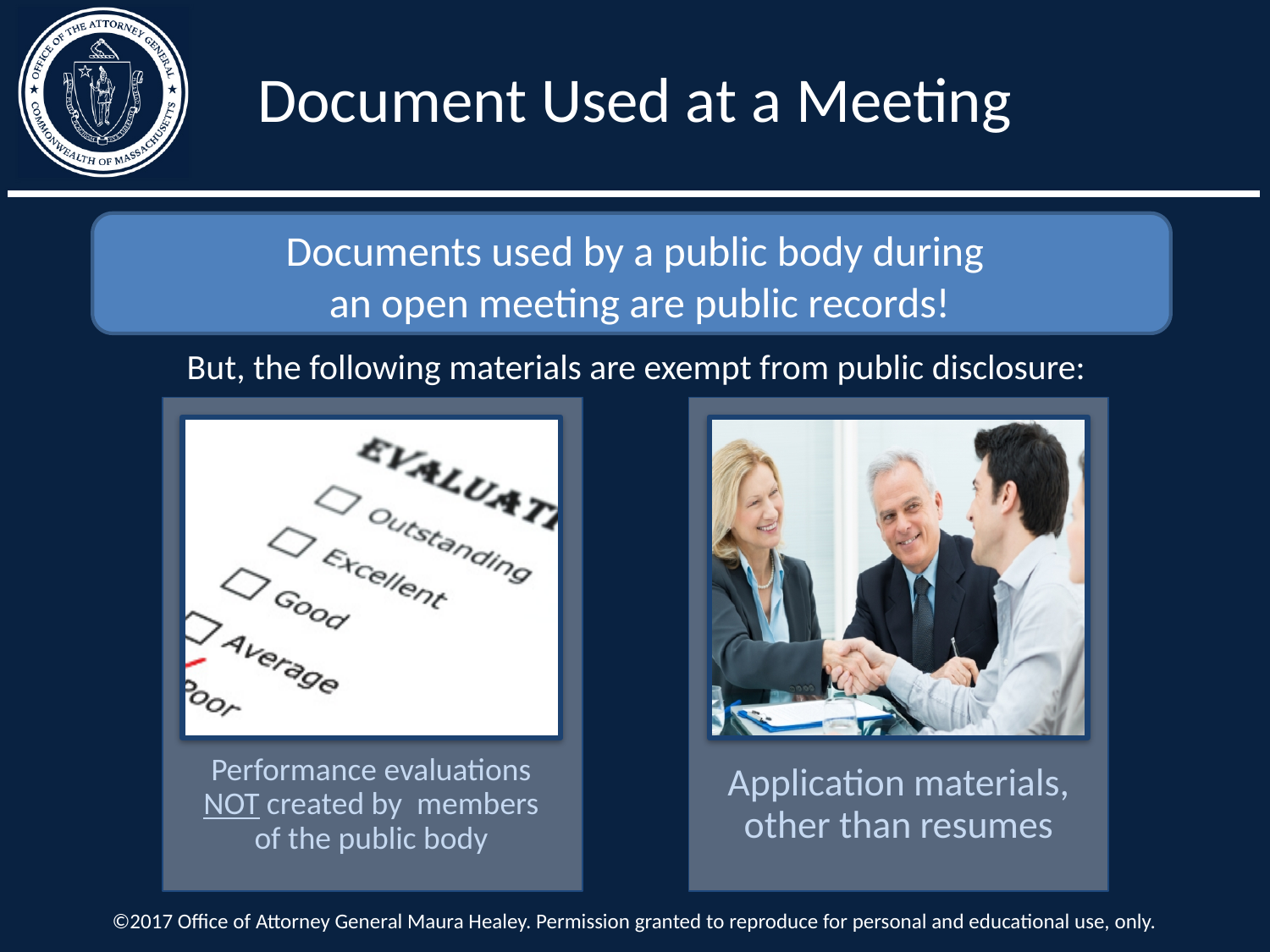

Document Used at a Meeting

Documents used by a public body during
 an open meeting are public records!
But, the following materials are exempt from public disclosure:

Performance evaluations NOT created by  members of the public body
Application materials, other than resumes
©2017 Office of Attorney General Maura Healey. Permission granted to reproduce for personal and educational use, only.